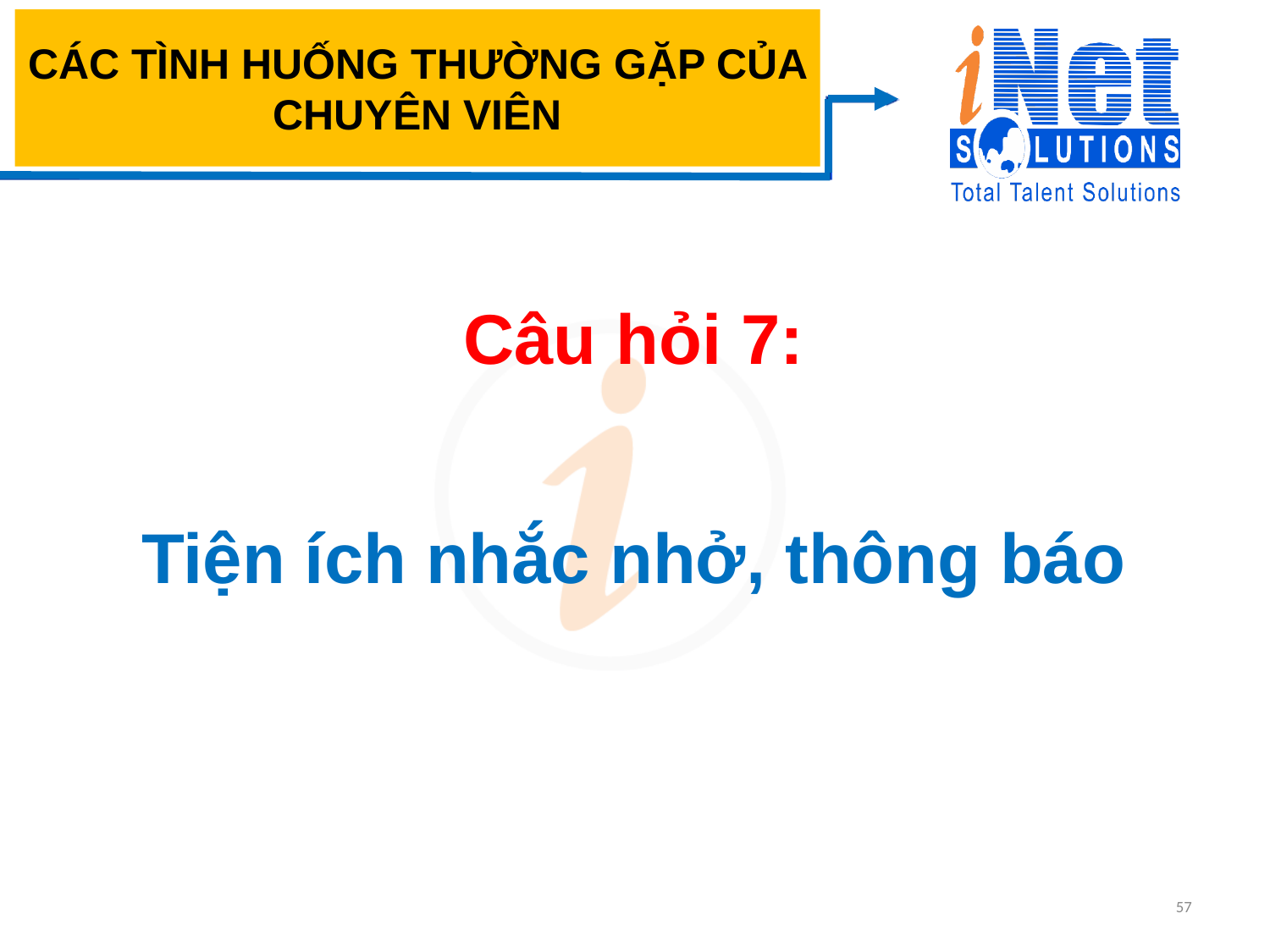

# CÁC TÌNH HUỐNG THƯỜNG GẶP CỦA CHUYÊN VIÊN
Câu hỏi 7:
Tiện ích nhắc nhở, thông báo
57